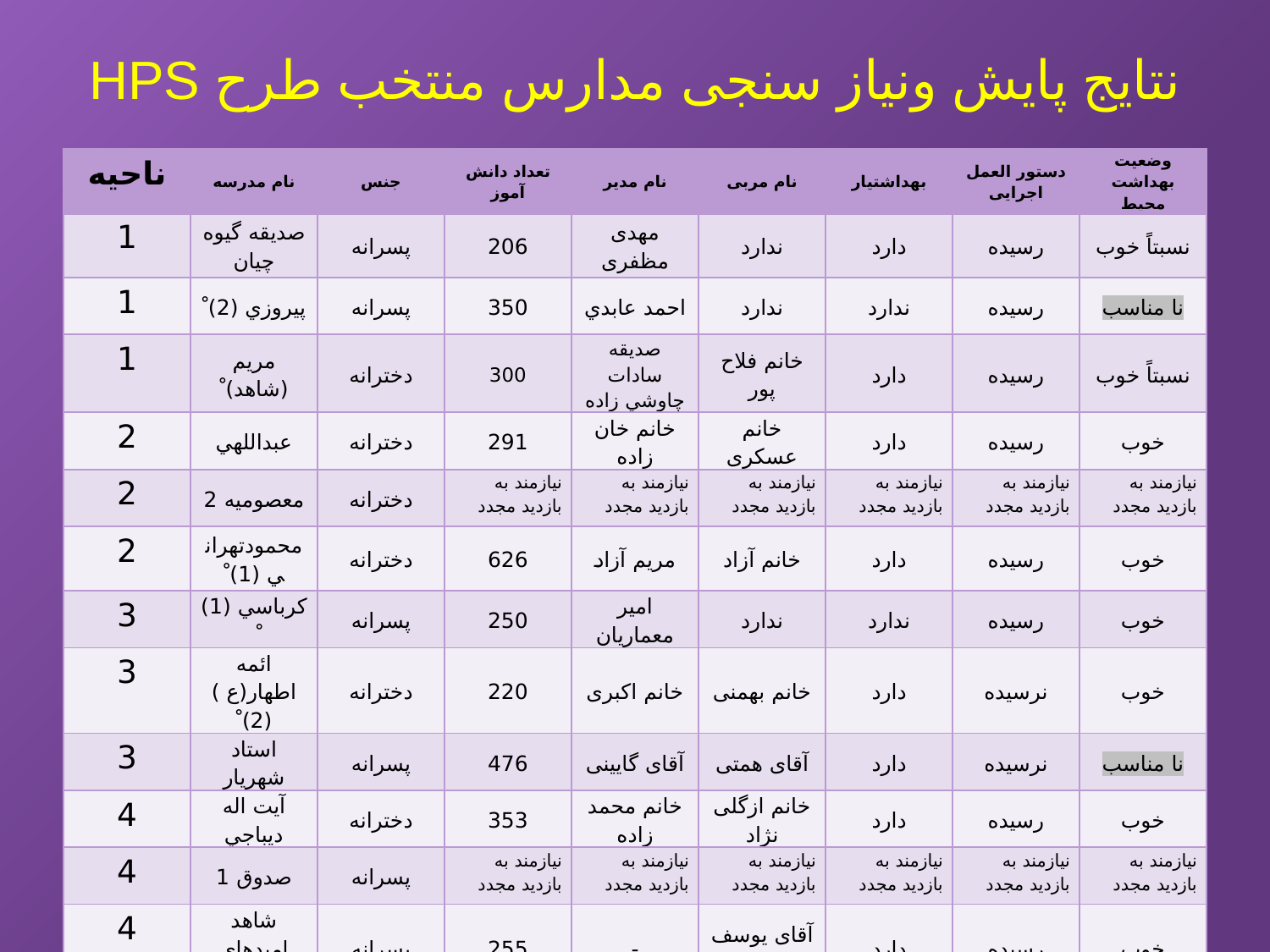

# نتایج پایش ونیاز سنجی مدارس منتخب طرح HPS
| ناحیه | نام مدرسه | جنس | تعداد دانش آموز | نام مدیر | نام مربی | بهداشتیار | دستور العمل اجرایی | وضعیت بهداشت محیط |
| --- | --- | --- | --- | --- | --- | --- | --- | --- |
| 1 | صديقه گيوه چيان | پسرانه | 206 | مهدی مظفری | ندارد | دارد | رسیده | نسبتاً خوب |
| 1 | پيروزي (2) ْ | پسرانه | 350 | احمد عابدي | ندارد | ندارد | رسیده | نا مناسب |
| 1 | مريم (شاهد) ْ | دخترانه | 300 | صديقه سادات چاوشي زاده | خانم فلاح پور | دارد | رسیده | نسبتاً خوب |
| 2 | عبداللهي | دخترانه | 291 | خانم خان زاده | خانم عسکری | دارد | رسیده | خوب |
| 2 | معصوميه 2 | دخترانه | نیازمند به بازدید مجدد | نیازمند به بازدید مجدد | نیازمند به بازدید مجدد | نیازمند به بازدید مجدد | نیازمند به بازدید مجدد | نیازمند به بازدید مجدد |
| 2 | محمودتهراني (1) ْ | دخترانه | 626 | مريم آزاد | خانم آزاد | دارد | رسیده | خوب |
| 3 | كرباسي (1) ْ | پسرانه | 250 | امير معماريان | ندارد | ندارد | رسیده | خوب |
| 3 | ائمه اطهار(ع )(2) ْ | دخترانه | 220 | خانم اکبری | خانم بهمنی | دارد | نرسیده | خوب |
| 3 | استاد شهریار | پسرانه | 476 | آقای گایینی | آقای همتی | دارد | نرسیده | نا مناسب |
| 4 | آيت اله ديباجي | دخترانه | 353 | خانم محمد زاده | خانم ازگلی نژاد | دارد | رسیده | خوب |
| 4 | صدوق 1 | پسرانه | نیازمند به بازدید مجدد | نیازمند به بازدید مجدد | نیازمند به بازدید مجدد | نیازمند به بازدید مجدد | نیازمند به بازدید مجدد | نیازمند به بازدید مجدد |
| 4 | شاهد امیدهای انقلاب | پسرانه | 255 | - | آقای یوسف علی | دارد | رسیده | خوب |